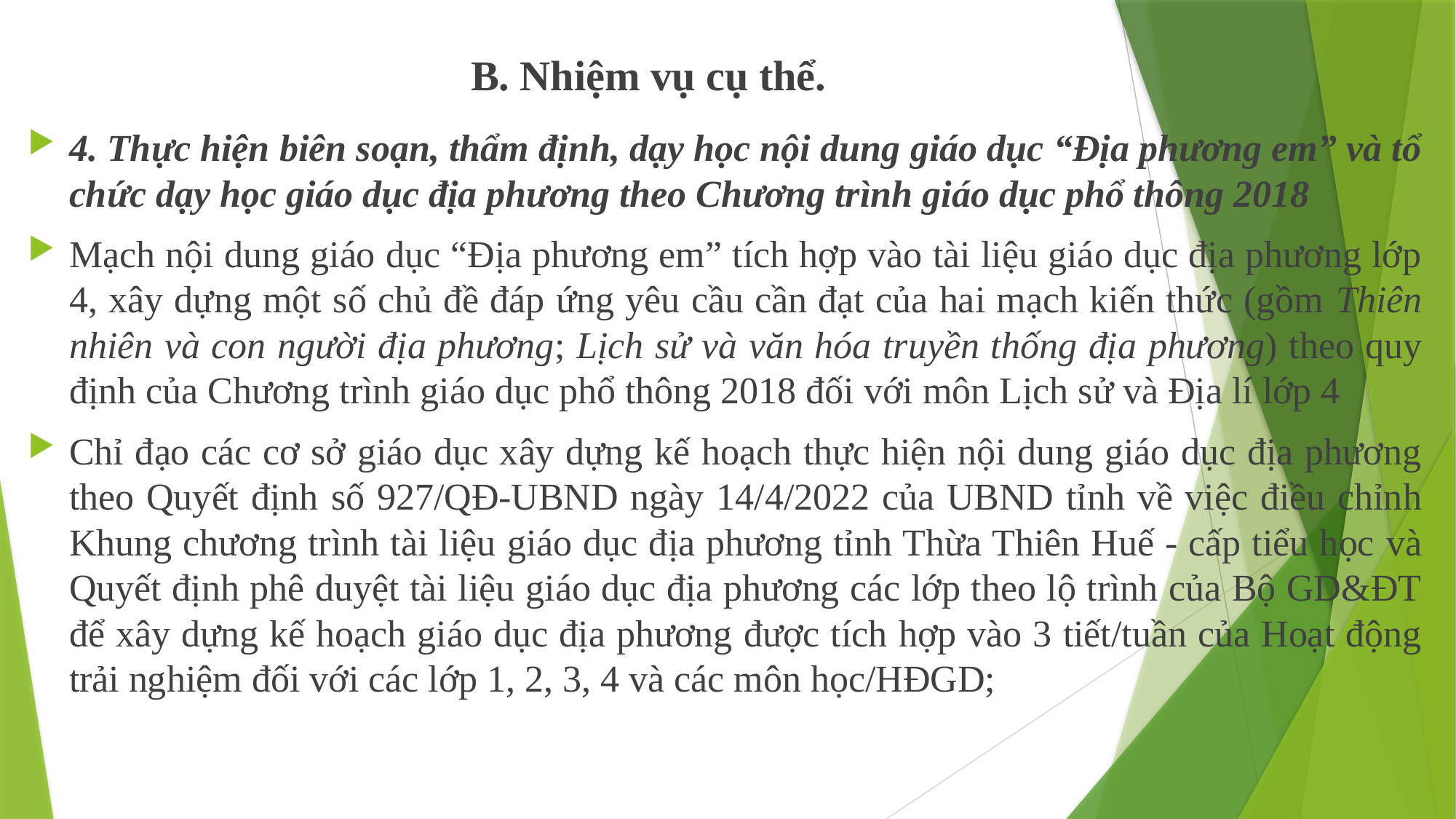

B. Nhiệm vụ cụ thể.
4. Thực hiện biên soạn, thẩm định, dạy học nội dung giáo dục “Địa phương em” và tổ chức dạy học giáo dục địa phương theo Chương trình giáo dục phổ thông 2018
Mạch nội dung giáo dục “Địa phương em” tích hợp vào tài liệu giáo dục địa phương lớp 4, xây dựng một số chủ đề đáp ứng yêu cầu cần đạt của hai mạch kiến thức (gồm Thiên nhiên và con người địa phương; Lịch sử và văn hóa truyền thống địa phương) theo quy định của Chương trình giáo dục phổ thông 2018 đối với môn Lịch sử và Địa lí lớp 4
Chỉ đạo các cơ sở giáo dục xây dựng kế hoạch thực hiện nội dung giáo dục địa phương theo Quyết định số 927/QĐ-UBND ngày 14/4/2022 của UBND tỉnh về việc điều chỉnh Khung chương trình tài liệu giáo dục địa phương tỉnh Thừa Thiên Huế - cấp tiểu học và Quyết định phê duyệt tài liệu giáo dục địa phương các lớp theo lộ trình của Bộ GD&ĐT để xây dựng kế hoạch giáo dục địa phương được tích hợp vào 3 tiết/tuần của Hoạt động trải nghiệm đối với các lớp 1, 2, 3, 4 và các môn học/HĐGD;